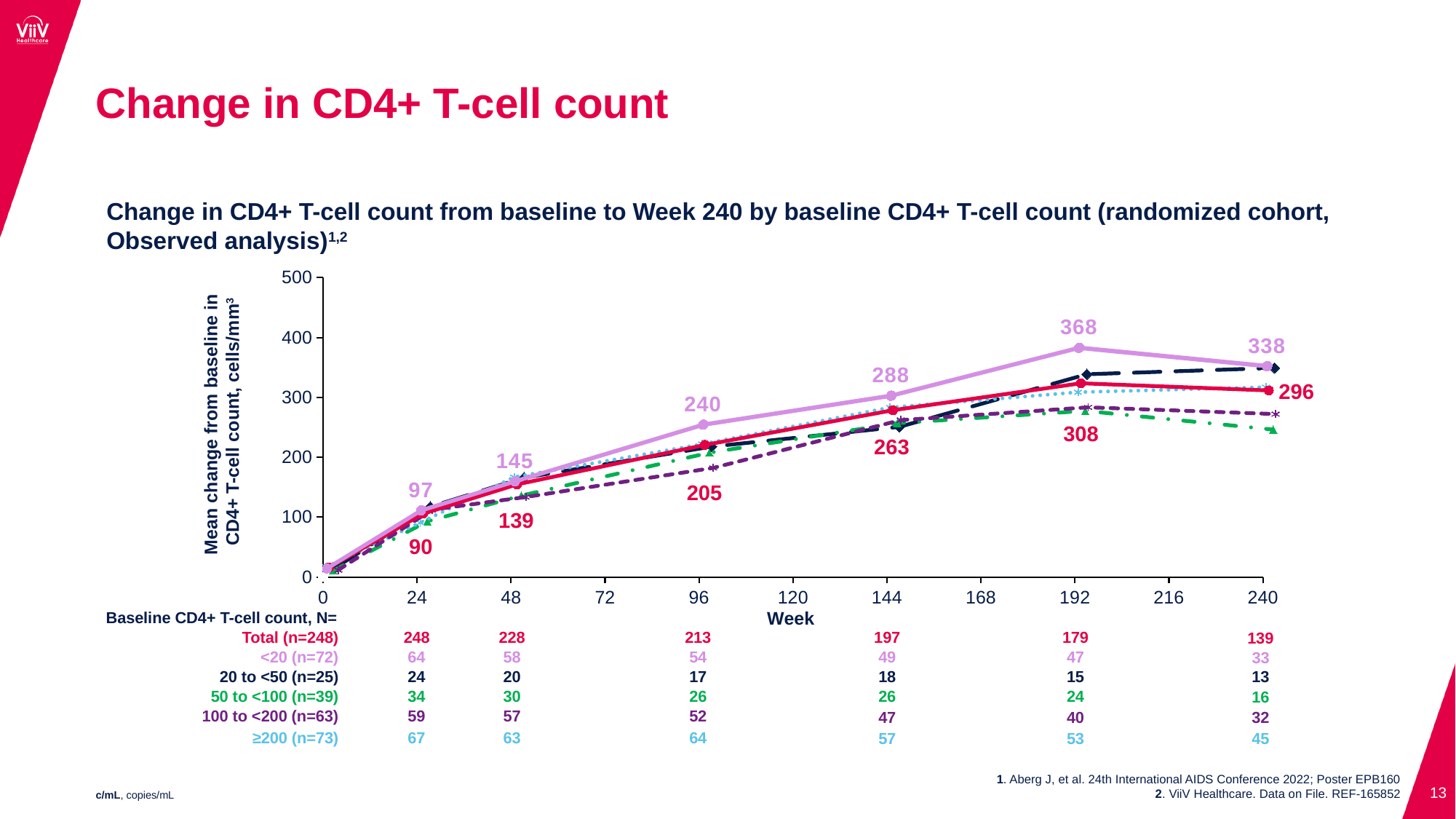

# Change in CD4+ T-cell count
Change in CD4+ T-cell count from baseline to Week 240 by baseline CD4+ T-cell count (randomized cohort, Observed analysis)1,2

### Chart

| Category | 100 to <200 (n=63) |
|---|---|

### Chart

| Category | 50 to <100 (n=39) |
|---|---|

### Chart

| Category | ≥200 (n=73) |
|---|---|

### Chart

| Category | 20 to <50 (n=25) |
|---|---|

### Chart

| Category | Total (n=272) |
|---|---|

### Chart

| Category | <20 (n=72) |
|---|---|

### Chart

| Category | <20 (n=72) |
|---|---|

### Chart

| Category | <20 (n=72) |
|---|---|
Mean change from baseline in
CD4+ T-cell count, cells/mm3
Week
Baseline CD4+ T-cell count, N=
248
179
197
213
Total (n=248)
228
139
49
47
54
<20 (n=72)
64
58
33
18
20 to <50 (n=25)
15
17
13
20
24
26
26
50 to <100 (n=39)
24
30
34
16
100 to <200 (n=63)
57
52
59
40
47
32
64
≥200 (n=73)
63
67
53
57
45
296
308
263
205
139
90
1. Aberg J, et al. 24th International AIDS Conference 2022; Poster EPB160
2. ViiV Healthcare. Data on File. REF-165852
13
c/mL, copies/mL